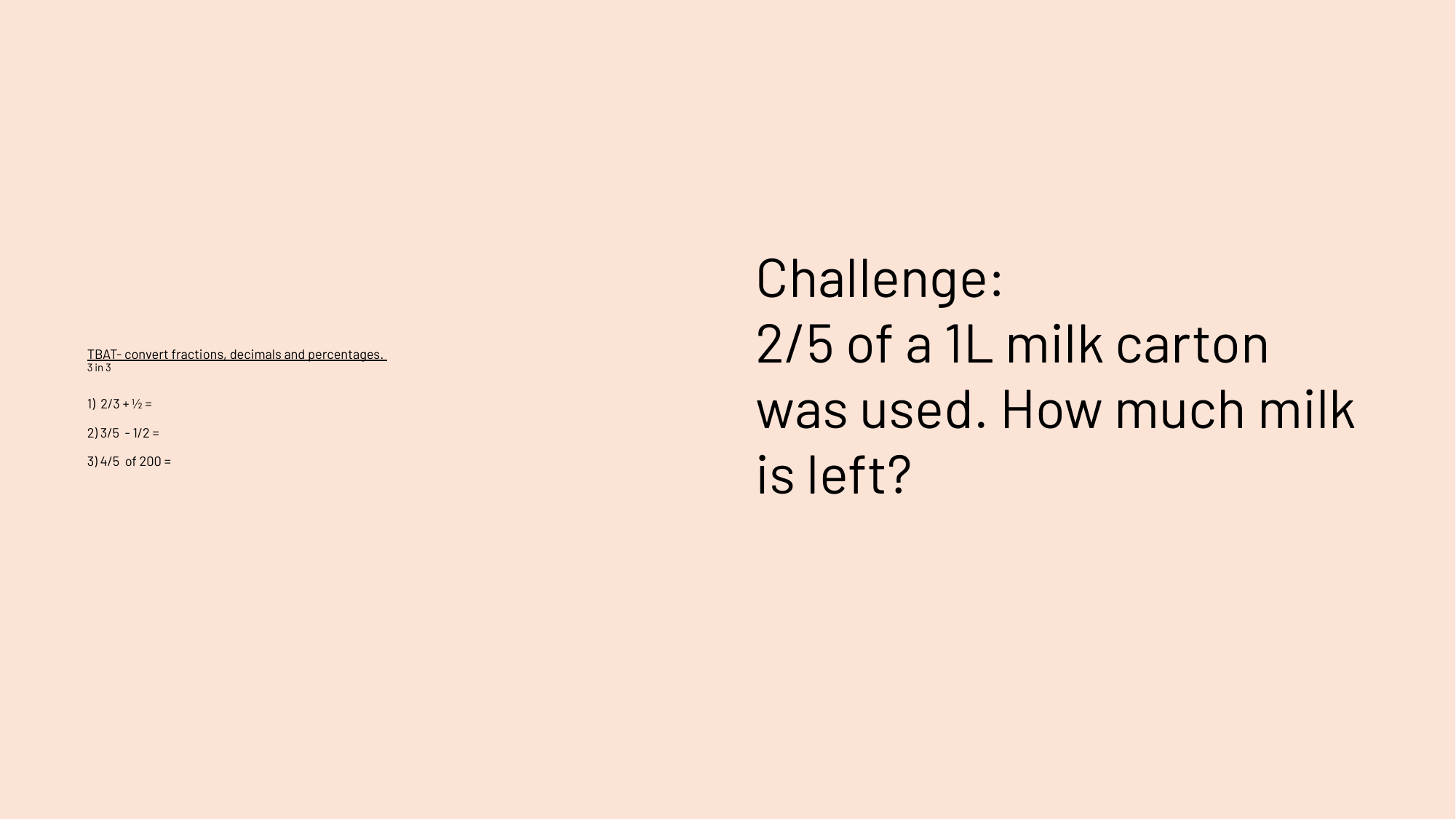

Challenge:
2/5 of a 1L milk carton was used. How much milk is left?
# TBAT- convert fractions, decimals and percentages.  3 in 3  1)  2/3 + ½ =  2) 3/5  - 1/2 = 3) 4/5  of 200 =